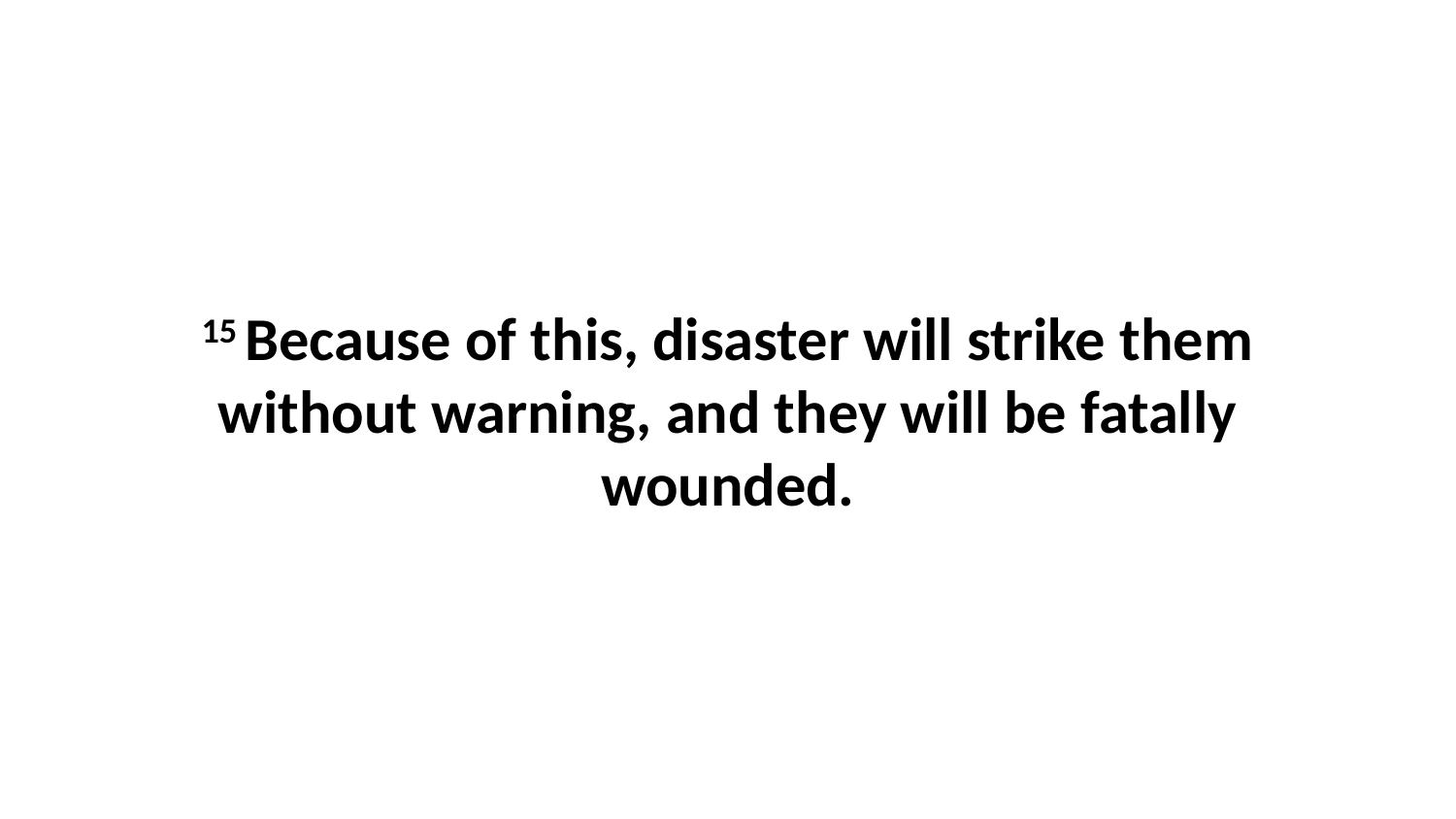

15 Because of this, disaster will strike them without warning, and they will be fatally wounded.